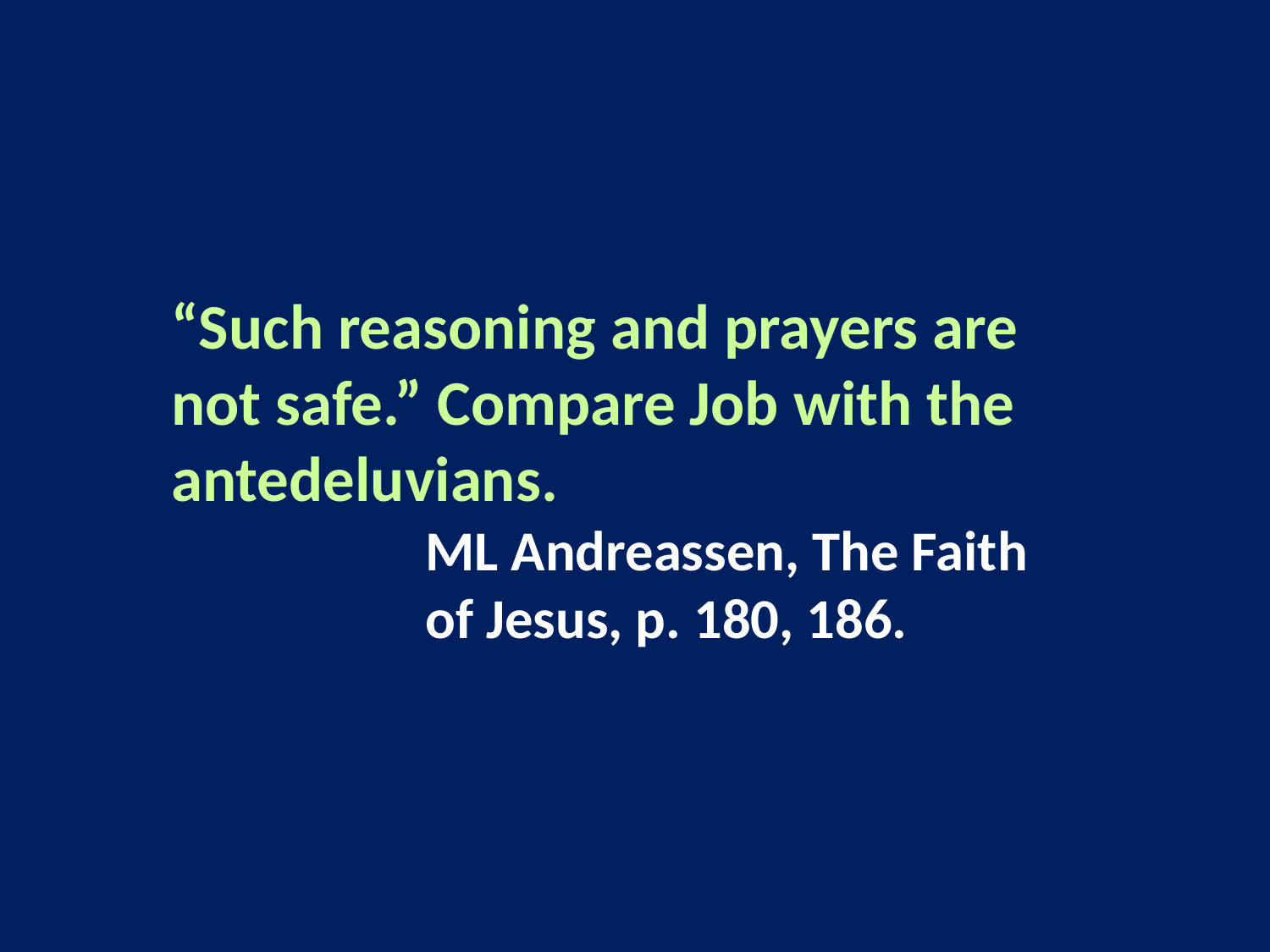

#
“Such reasoning and prayers are not safe.” Compare Job with the antedeluvians.
		ML Andreassen, The Faith 			of Jesus, p. 180, 186.